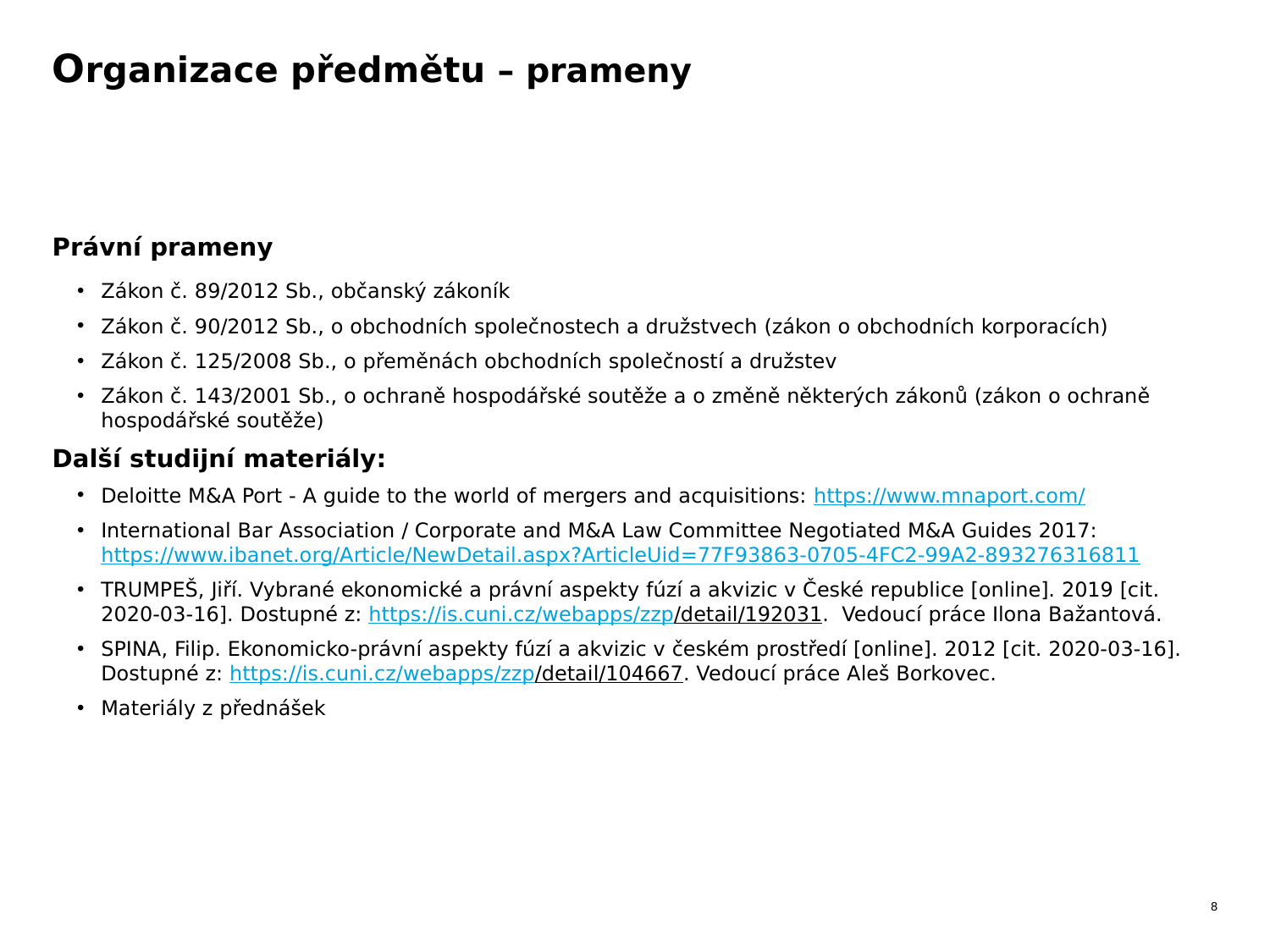

# Organizace předmětu – prameny
Právní prameny
Zákon č. 89/2012 Sb., občanský zákoník
Zákon č. 90/2012 Sb., o obchodních společnostech a družstvech (zákon o obchodních korporacích)
Zákon č. 125/2008 Sb., o přeměnách obchodních společností a družstev
Zákon č. 143/2001 Sb., o ochraně hospodářské soutěže a o změně některých zákonů (zákon o ochraně hospodářské soutěže)
Další studijní materiály:
Deloitte M&A Port - A guide to the world of mergers and acquisitions: https://www.mnaport.com/
International Bar Association / Corporate and M&A Law Committee Negotiated M&A Guides 2017: https://www.ibanet.org/Article/NewDetail.aspx?ArticleUid=77F93863-0705-4FC2-99A2-893276316811
TRUMPEŠ, Jiří. Vybrané ekonomické a právní aspekty fúzí a akvizic v České republice [online]. 2019 [cit. 2020-03-16]. Dostupné z: https://is.cuni.cz/webapps/zzp/detail/192031.  Vedoucí práce Ilona Bažantová.
SPINA, Filip. Ekonomicko-právní aspekty fúzí a akvizic v českém prostředí [online]. 2012 [cit. 2020-03-16]. Dostupné z: https://is.cuni.cz/webapps/zzp/detail/104667. Vedoucí práce Aleš Borkovec.
Materiály z přednášek